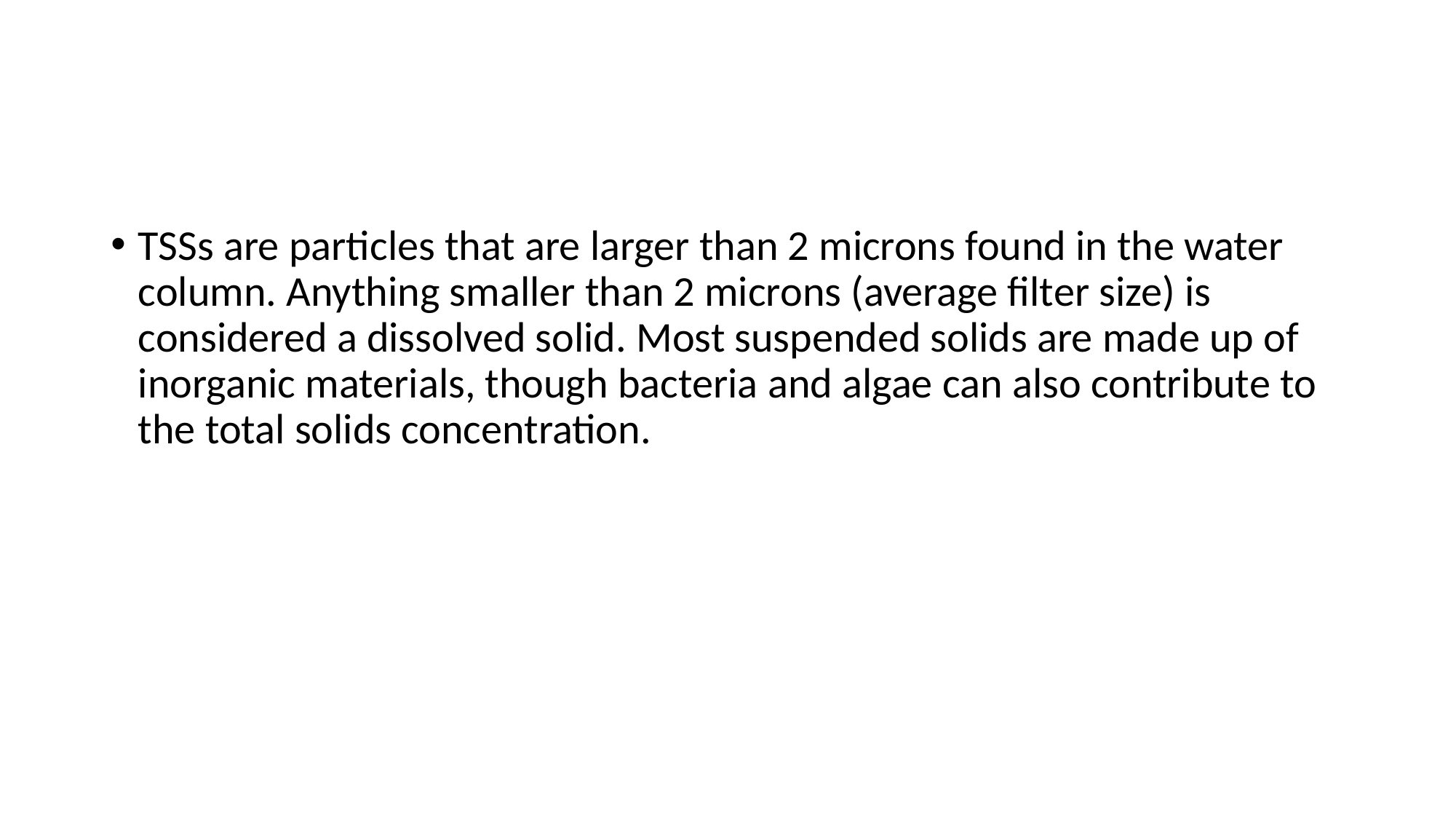

#
TSSs are particles that are larger than 2 microns found in the water column. Anything smaller than 2 microns (average filter size) is considered a dissolved solid. Most suspended solids are made up of inorganic materials, though bacteria and algae can also contribute to the total solids concentration.